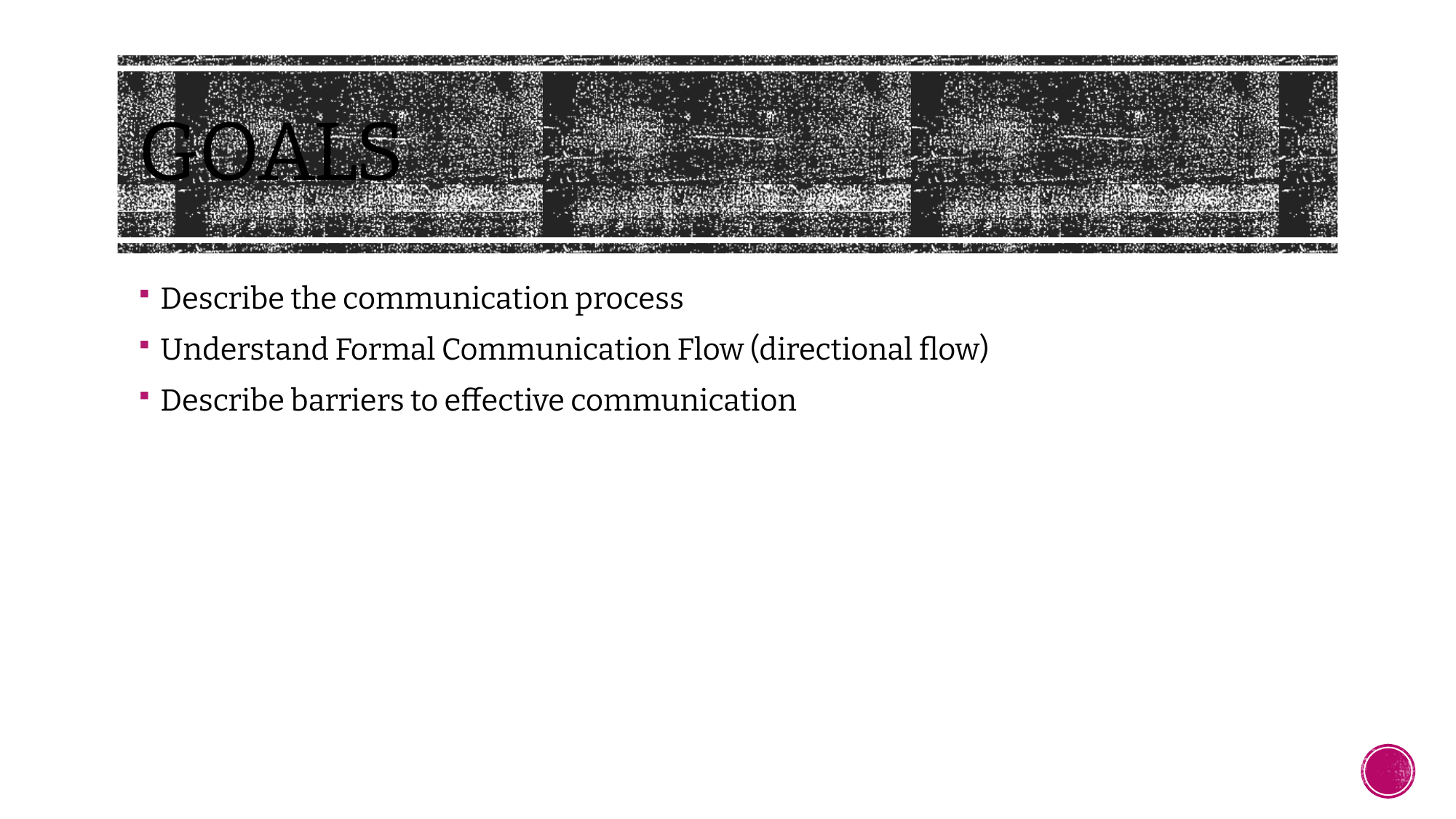

# Goals

Describe the communication process
Understand Formal Communication Flow (directional flow)
Describe barriers to effective communication